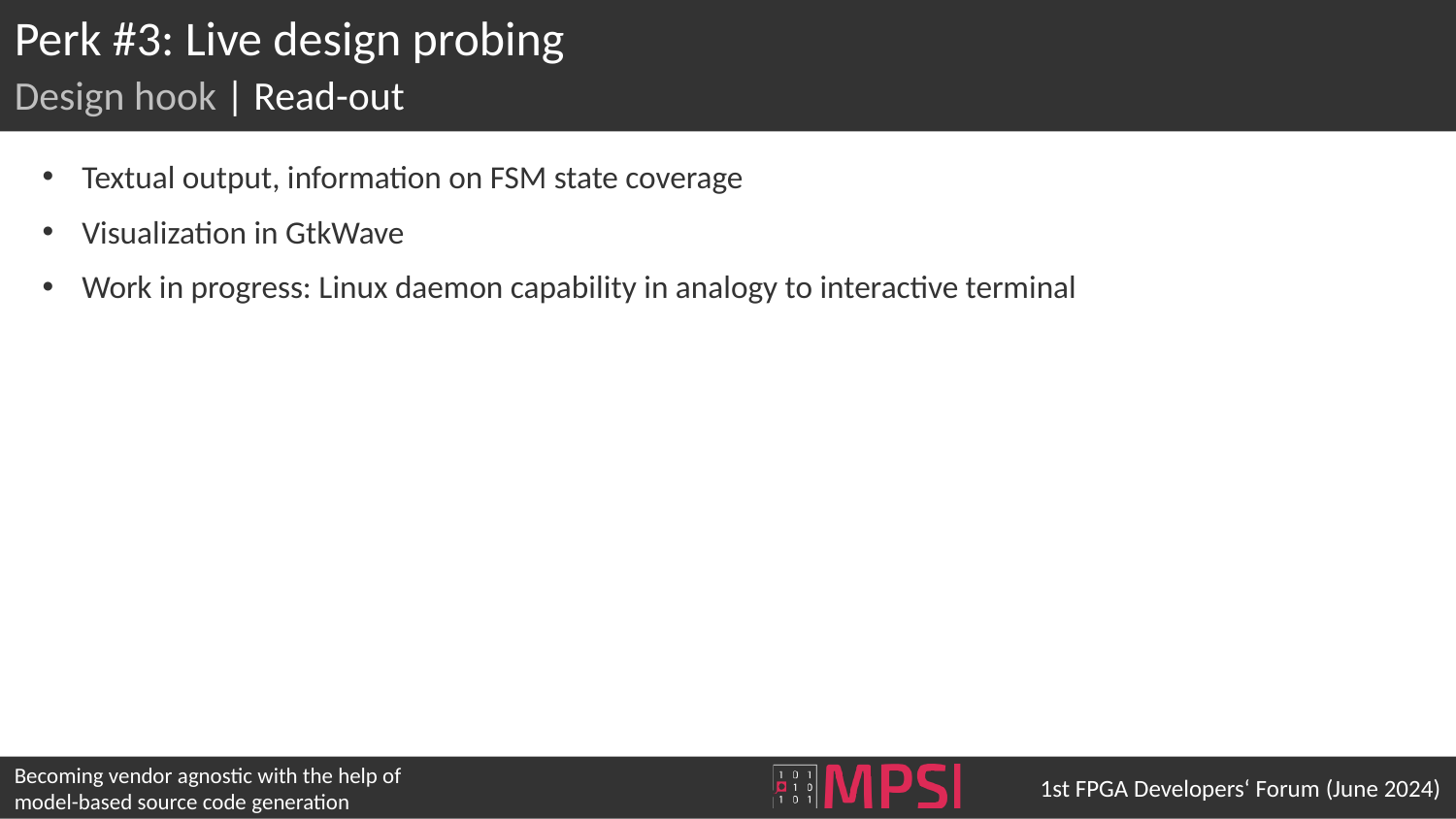

# Perk #3: Live design probing
Design hook | Read-out
Textual output, information on FSM state coverage
Visualization in GtkWave
Work in progress: Linux daemon capability in analogy to interactive terminal